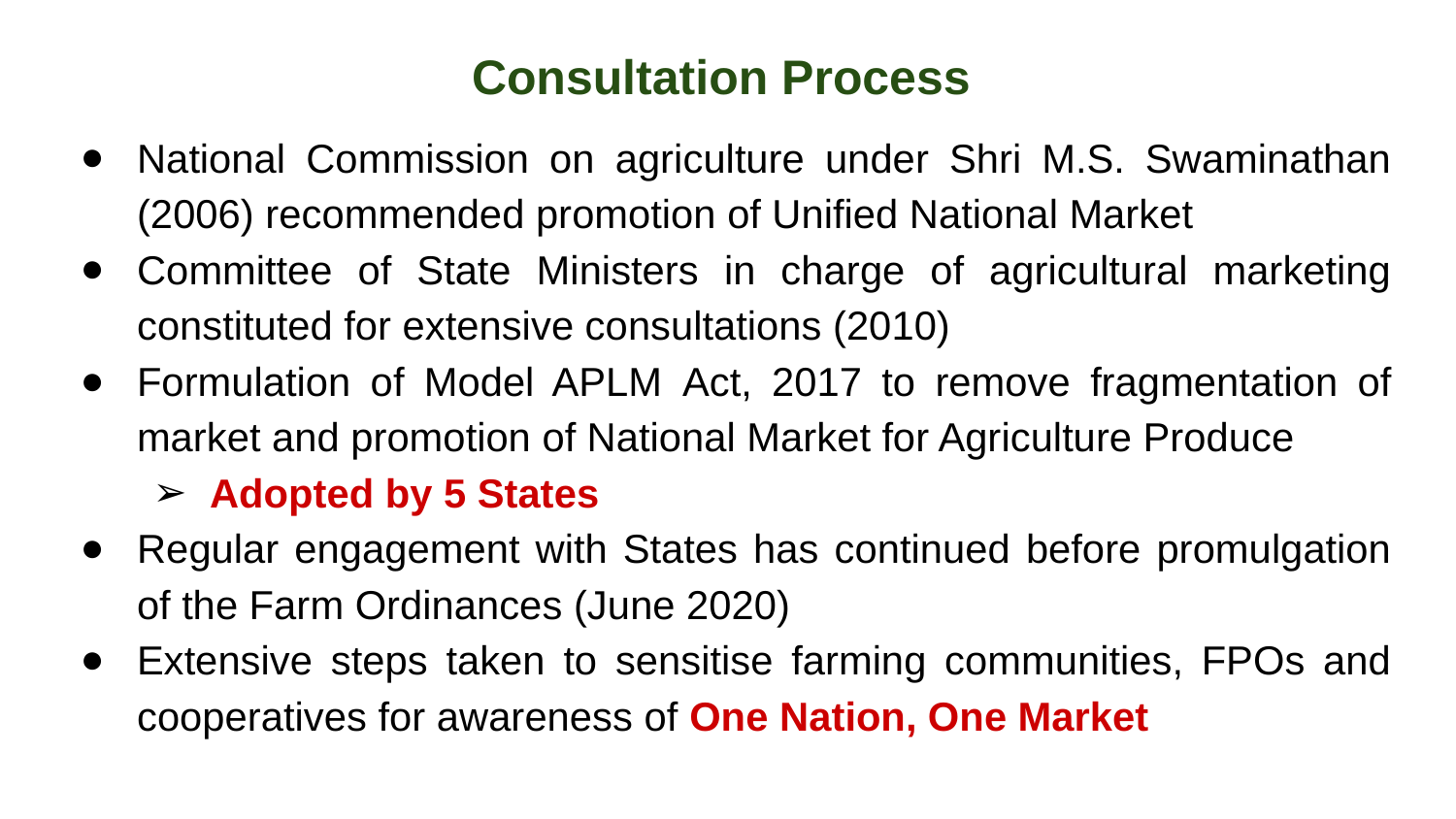

# Consultation Process
National Commission on agriculture under Shri M.S. Swaminathan (2006) recommended promotion of Unified National Market
Committee of State Ministers in charge of agricultural marketing constituted for extensive consultations (2010)
Formulation of Model APLM Act, 2017 to remove fragmentation of market and promotion of National Market for Agriculture Produce
Adopted by 5 States
Regular engagement with States has continued before promulgation of the Farm Ordinances (June 2020)
Extensive steps taken to sensitise farming communities, FPOs and cooperatives for awareness of One Nation, One Market